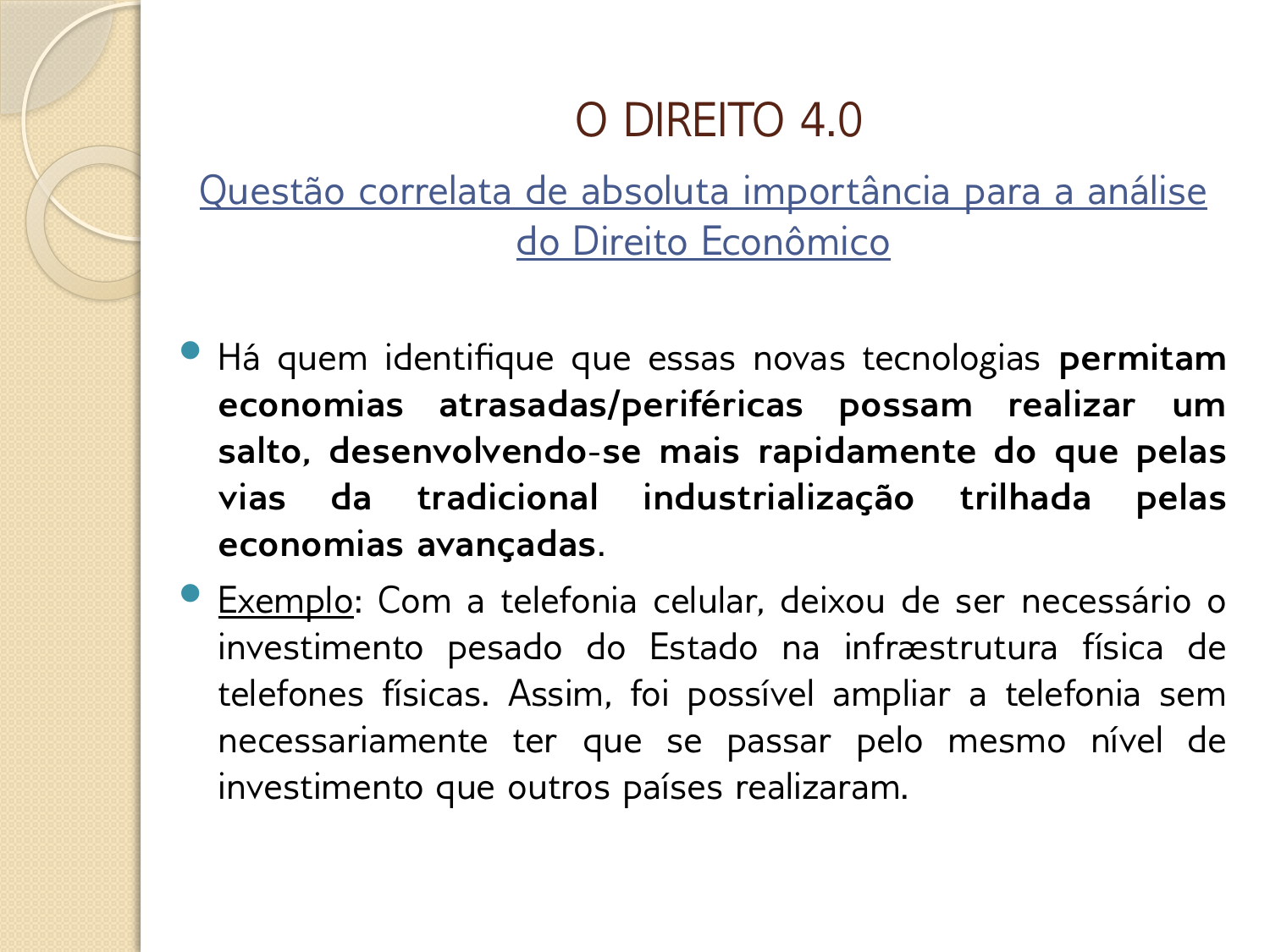

# O DIREITO 4.0
Questão correlata de absoluta importância para a análise do Direito Econômico

Há quem identifique que essas novas tecnologias permitam economias atrasadas/periféricas possam realizar um salto, desenvolvendo-se mais rapidamente do que pelas vias da tradicional industrialização trilhada pelas economias avançadas.
Exemplo: Com a telefonia celular, deixou de ser necessário o investimento pesado do Estado na infraestrutura física de telefones físicas. Assim, foi possível ampliar a telefonia sem necessariamente ter que se passar pelo mesmo nível de investimento que outros países realizaram.